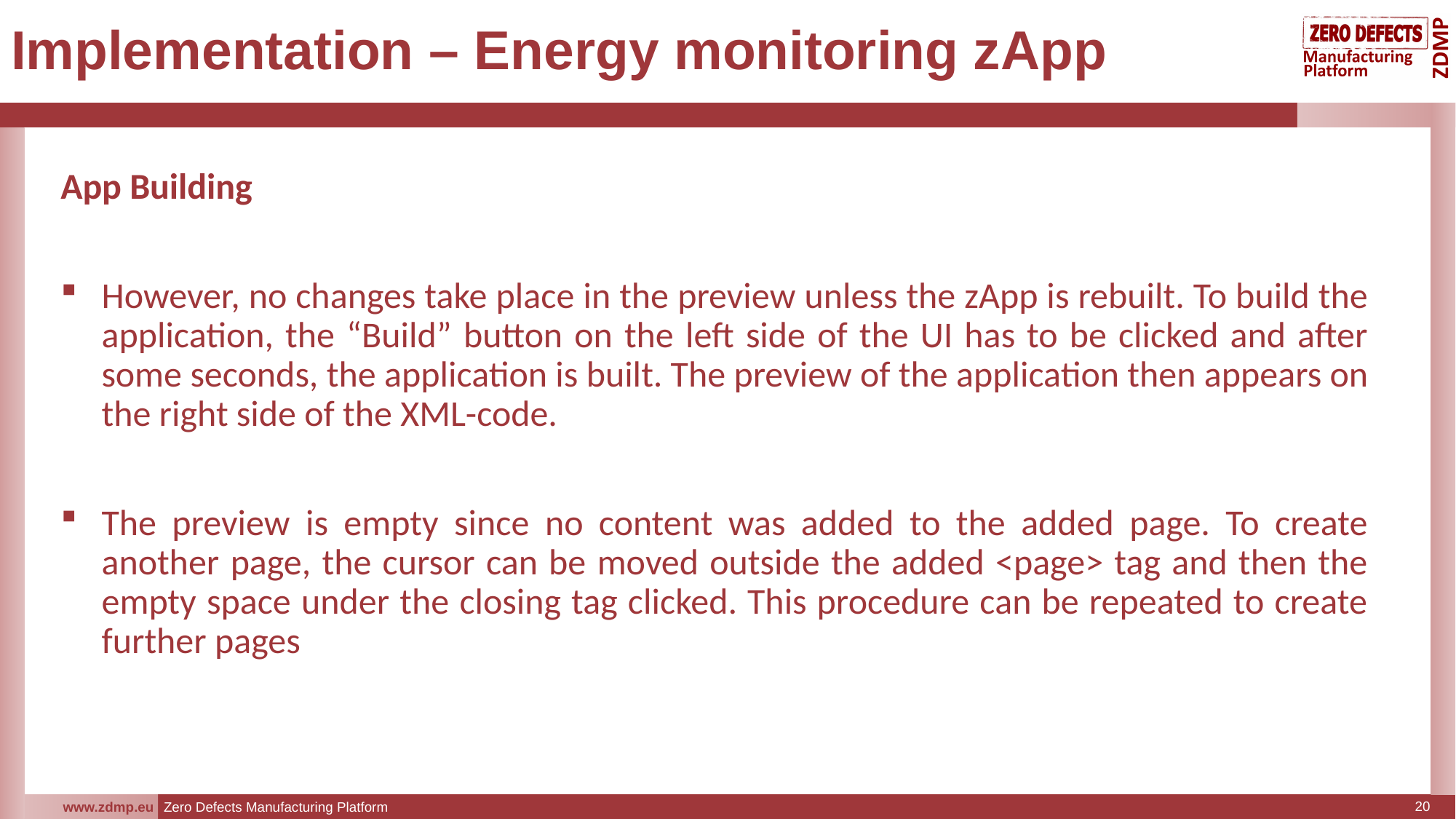

# Implementation – Energy monitoring zApp
App Building

However, no changes take place in the preview unless the zApp is rebuilt. To build the application, the “Build” button on the left side of the UI has to be clicked and after some seconds, the application is built. The preview of the application then appears on the right side of the XML-code.

The preview is empty since no content was added to the added page. To create another page, the cursor can be moved outside the added <page> tag and then the empty space under the closing tag clicked. This procedure can be repeated to create further pages

20